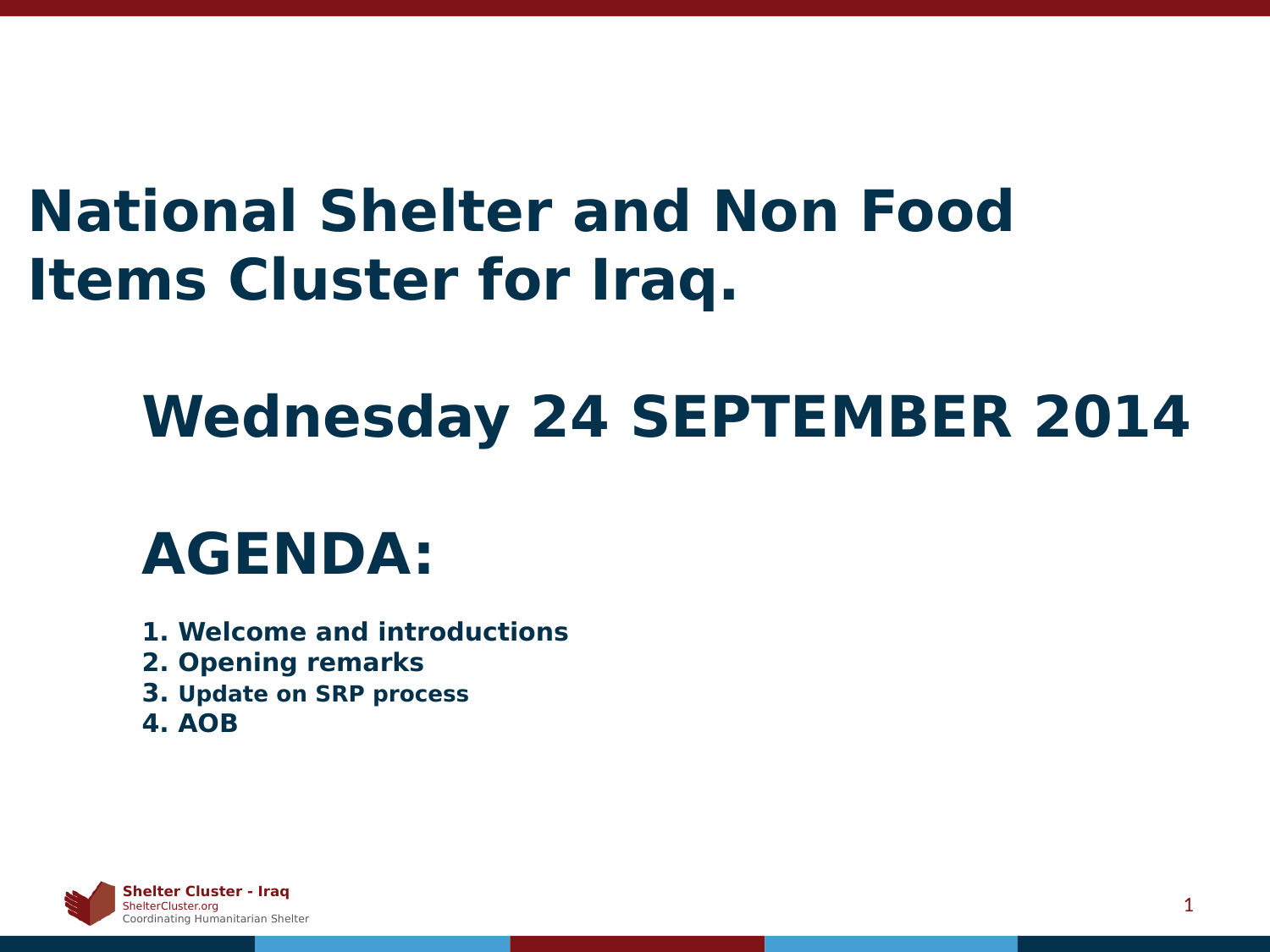

# National Shelter and Non Food Items Cluster for Iraq. Wednesday 24 SEPTEMBER 2014 AGENDA: 1. Welcome and introductions 2. Opening remarks 3. Update on SRP process 4. AOB
1